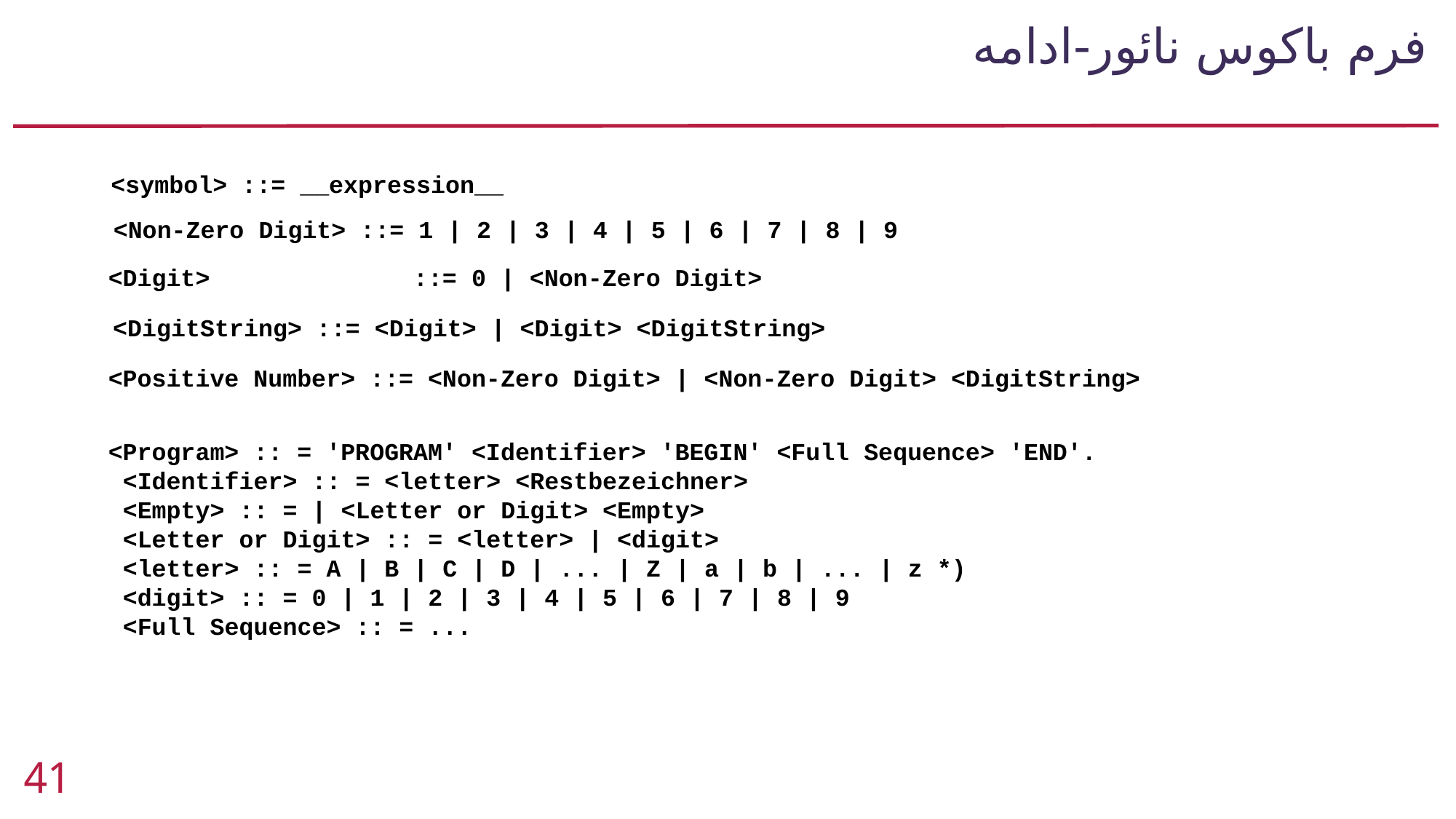

# فرم باکوس نائور-ادامه

<symbol> ::= __expression__
<Non-Zero Digit> ::= 1 | 2 | 3 | 4 | 5 | 6 | 7 | 8 | 9
<Digit>              ::= 0 | <Non-Zero Digit>
<DigitString> ::= <Digit> | <Digit> <DigitString>
<Positive Number> ::= <Non-Zero Digit> | <Non-Zero Digit> <DigitString>
<Program> :: = 'PROGRAM' <Identifier> 'BEGIN' <Full Sequence> 'END'.
 <Identifier> :: = <letter> <Restbezeichner>
 <Empty> :: = | <Letter or Digit> <Empty>
 <Letter or Digit> :: = <letter> | <digit>
 <letter> :: = A | B | C | D | ... | Z | a | b | ... | z *)
 <digit> :: = 0 | 1 | 2 | 3 | 4 | 5 | 6 | 7 | 8 | 9
 <Full Sequence> :: = ...
41